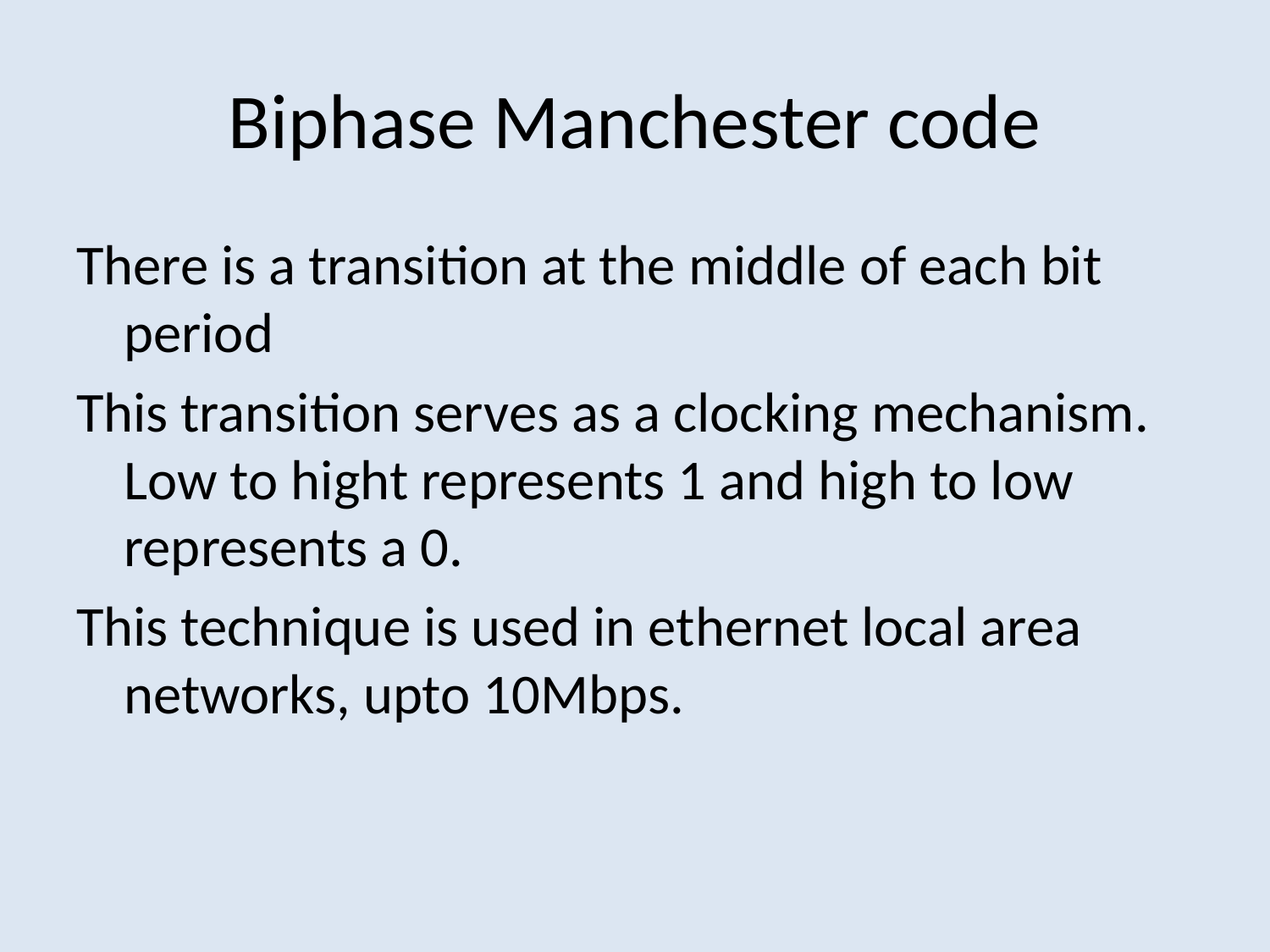

# Biphase Manchester code
There is a transition at the middle of each bit period
This transition serves as a clocking mechanism.  Low to hight represents 1 and high to low represents a 0.
This technique is used in ethernet local area networks, upto 10Mbps.